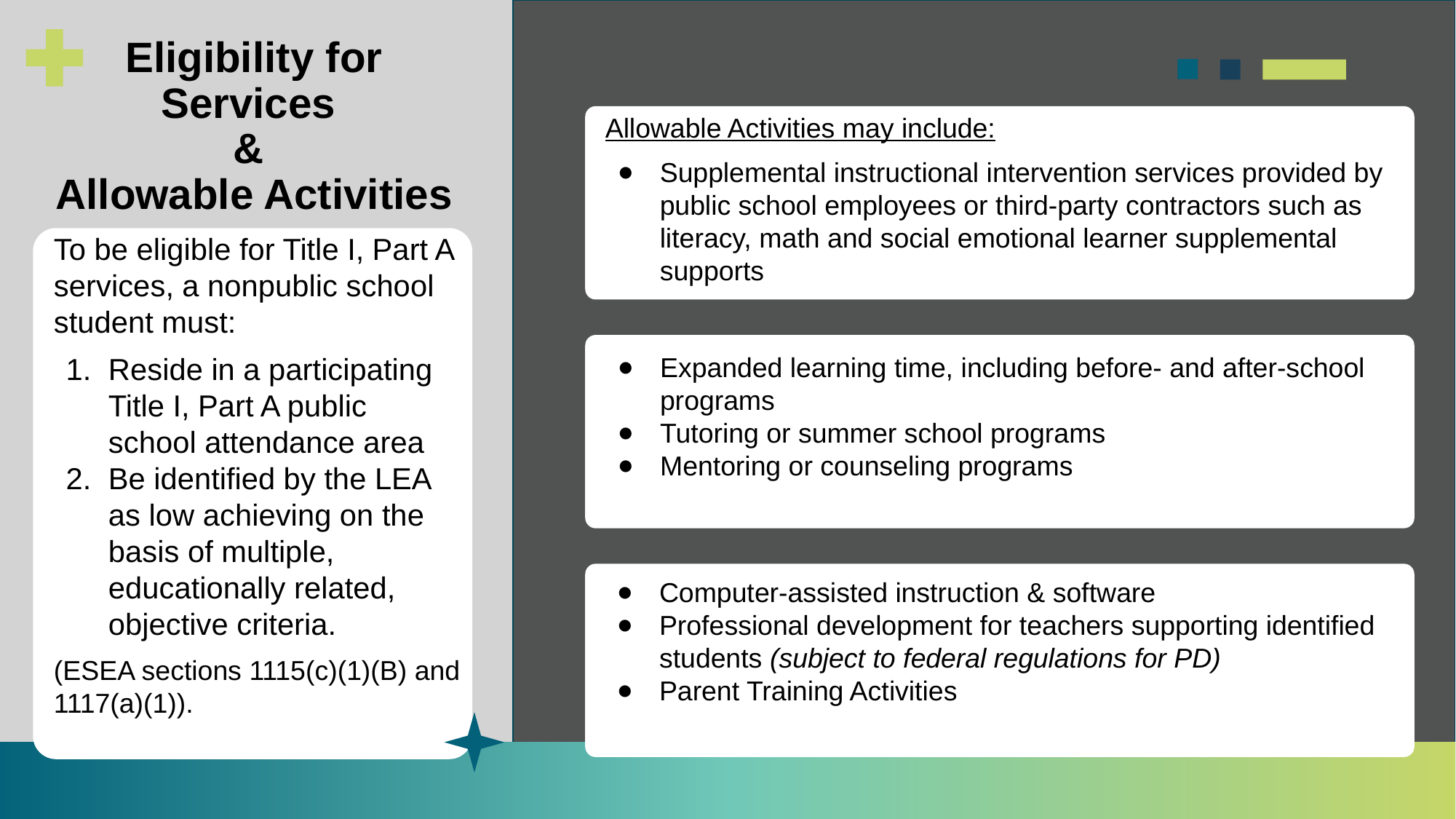

# Eligibility for Services
&
Allowable Activities
Allowable Activities may include:
Supplemental instructional intervention services provided by public school employees or third-party contractors such as literacy, math and social emotional learner supplemental supports
To be eligible for Title I, Part A services, a nonpublic school student must:
Reside in a participating Title I, Part A public school attendance area
Be identified by the LEA as low achieving on the basis of multiple, educationally related, objective criteria.
(ESEA sections 1115(c)(1)(B) and 1117(a)(1)).
Expanded learning time, including before- and after-school programs
Tutoring or summer school programs
Mentoring or counseling programs
Computer-assisted instruction & software
Professional development for teachers supporting identified students (subject to federal regulations for PD)
Parent Training Activities